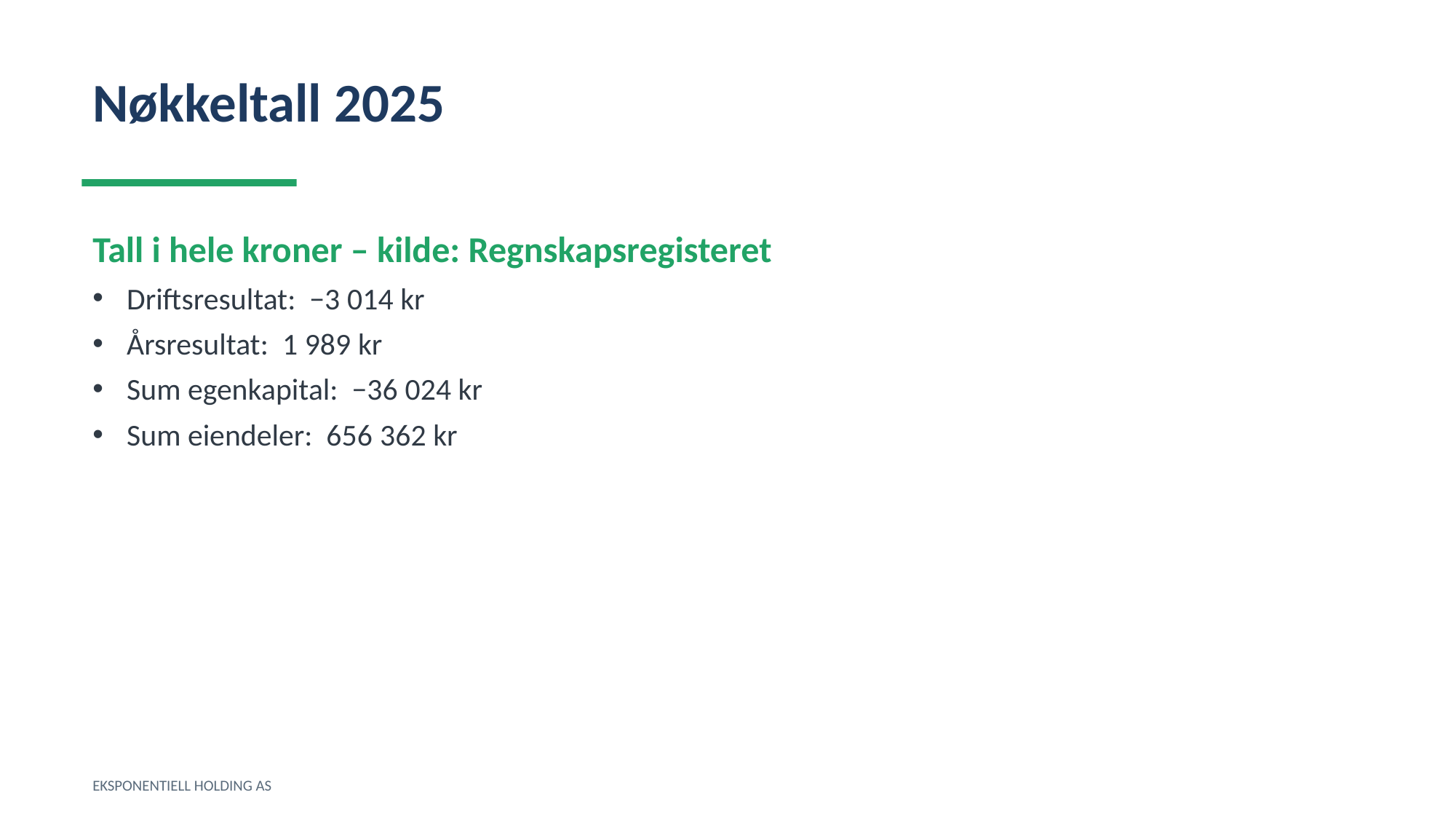

Nøkkeltall 2025

Tall i hele kroner – kilde: Regnskapsregisteret
Driftsresultat:  −3 014 kr
Årsresultat:  1 989 kr
Sum egenkapital:  −36 024 kr
Sum eiendeler:  656 362 kr
EKSPONENTIELL HOLDING AS